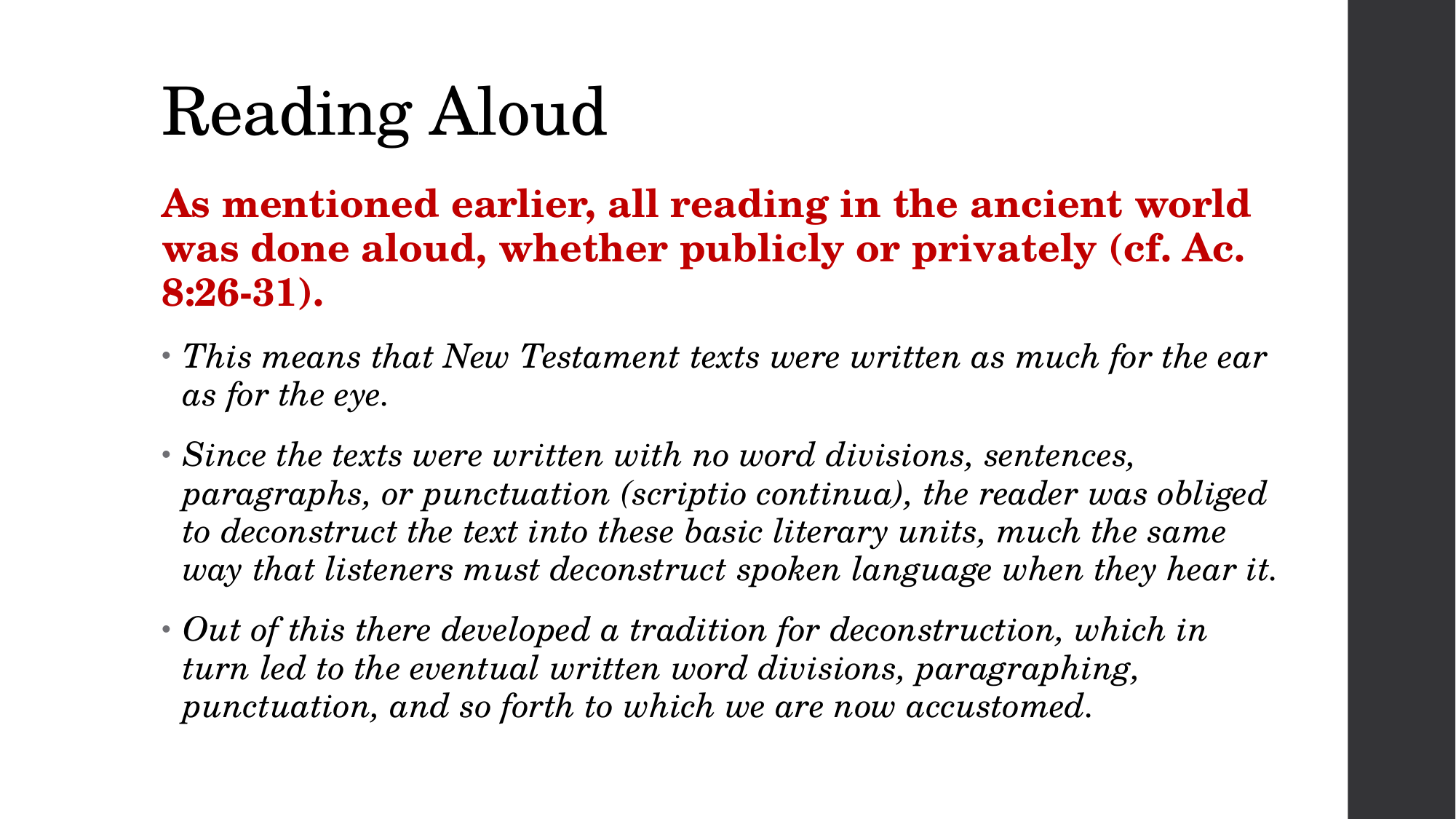

# Reading Aloud
As mentioned earlier, all reading in the ancient world was done aloud, whether publicly or privately (cf. Ac. 8:26-31).
This means that New Testament texts were written as much for the ear as for the eye.
Since the texts were written with no word divisions, sentences, paragraphs, or punctuation (scriptio continua), the reader was obliged to deconstruct the text into these basic literary units, much the same way that listeners must deconstruct spoken language when they hear it.
Out of this there developed a tradition for deconstruction, which in turn led to the eventual written word divisions, paragraphing, punctuation, and so forth to which we are now accustomed.